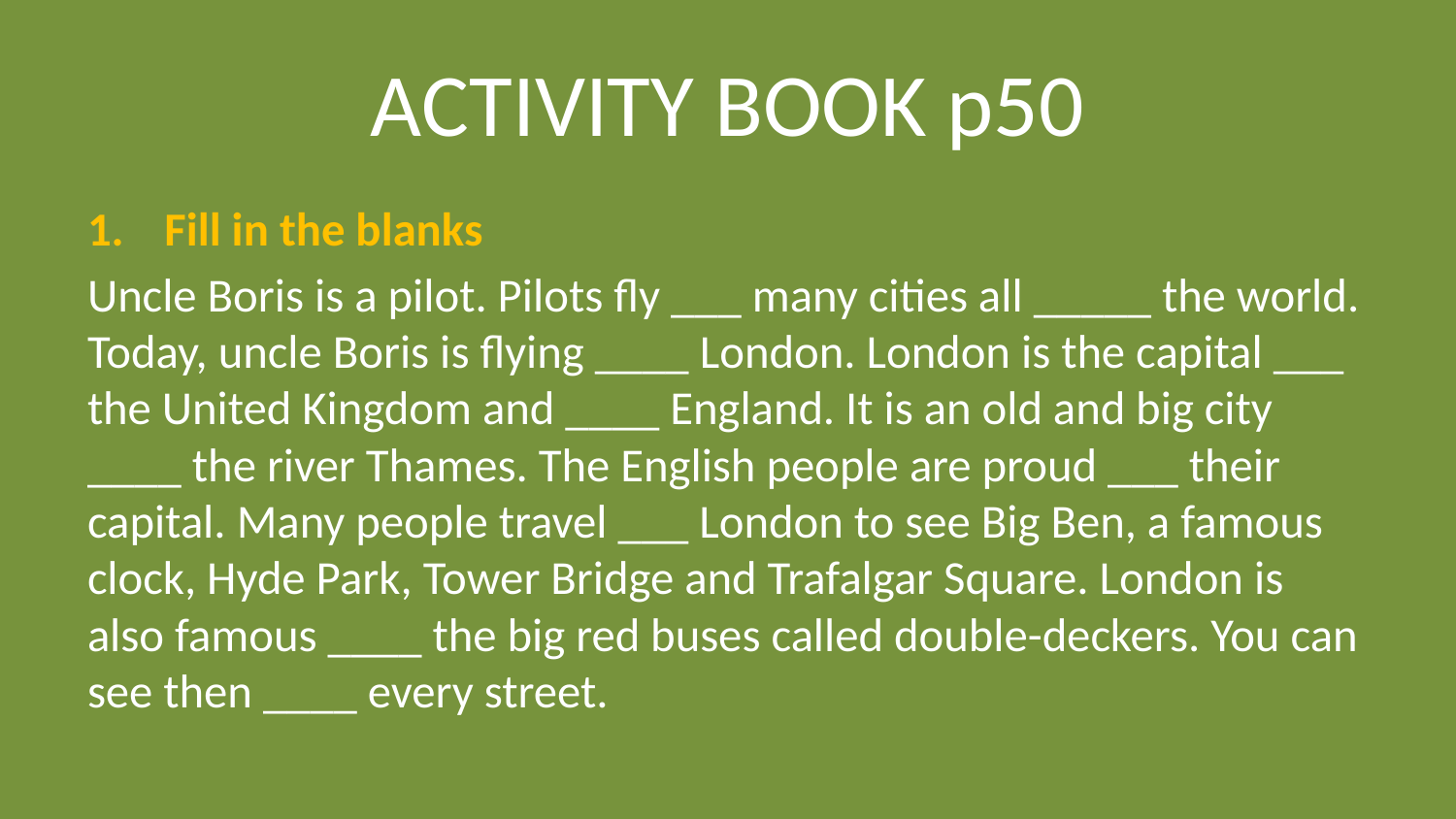

# ACTIVITY BOOK p50
Fill in the blanks
Uncle Boris is a pilot. Pilots fly ___ many cities all _____ the world. Today, uncle Boris is flying ____ London. London is the capital ___ the United Kingdom and ____ England. It is an old and big city ____ the river Thames. The English people are proud ___ their capital. Many people travel ___ London to see Big Ben, a famous clock, Hyde Park, Tower Bridge and Trafalgar Square. London is also famous ____ the big red buses called double-deckers. You can see then ____ every street.